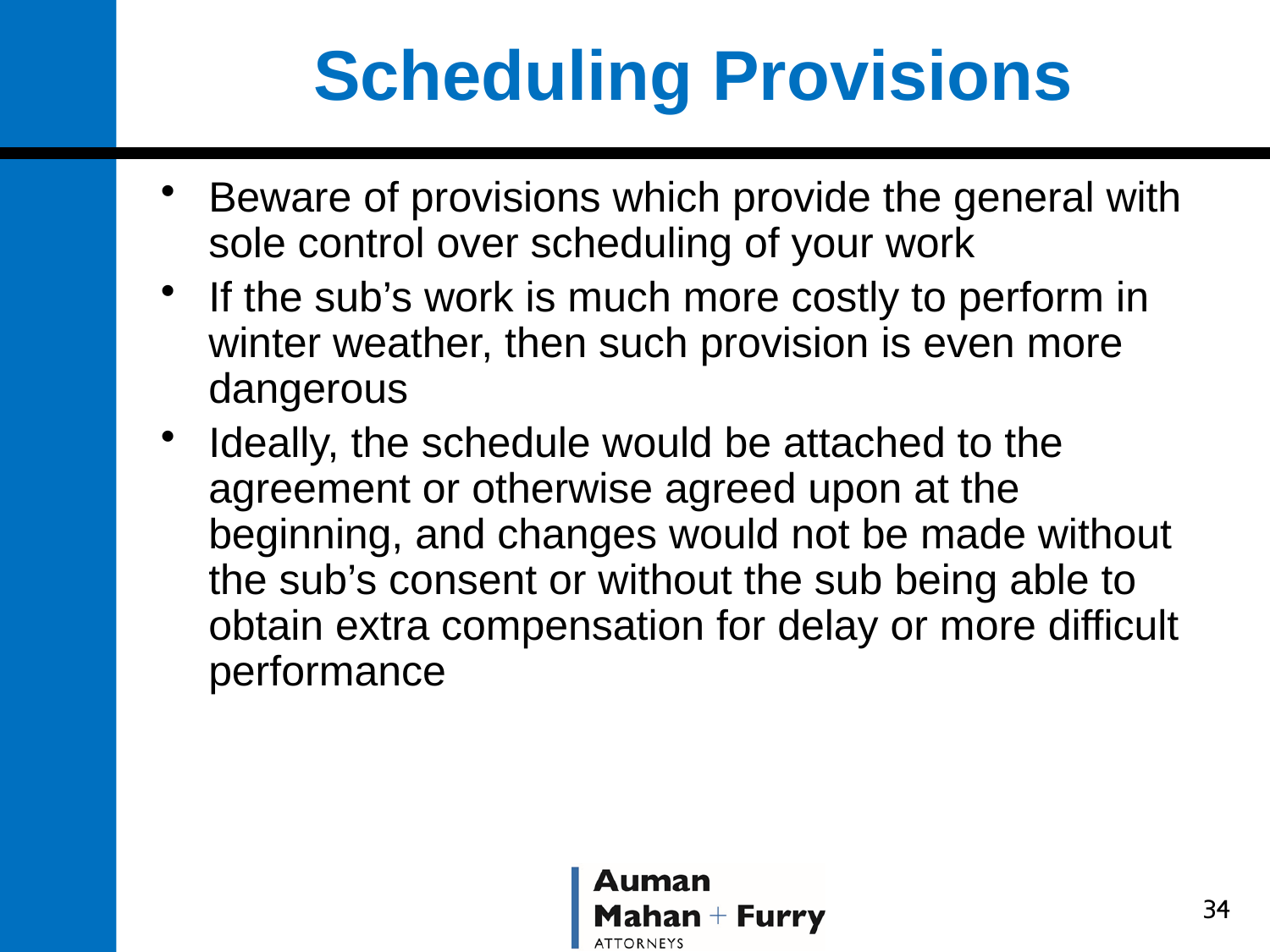

# Scheduling Provisions
Beware of provisions which provide the general with sole control over scheduling of your work
If the sub’s work is much more costly to perform in winter weather, then such provision is even more dangerous
Ideally, the schedule would be attached to the agreement or otherwise agreed upon at the beginning, and changes would not be made without the sub’s consent or without the sub being able to obtain extra compensation for delay or more difficult performance

34